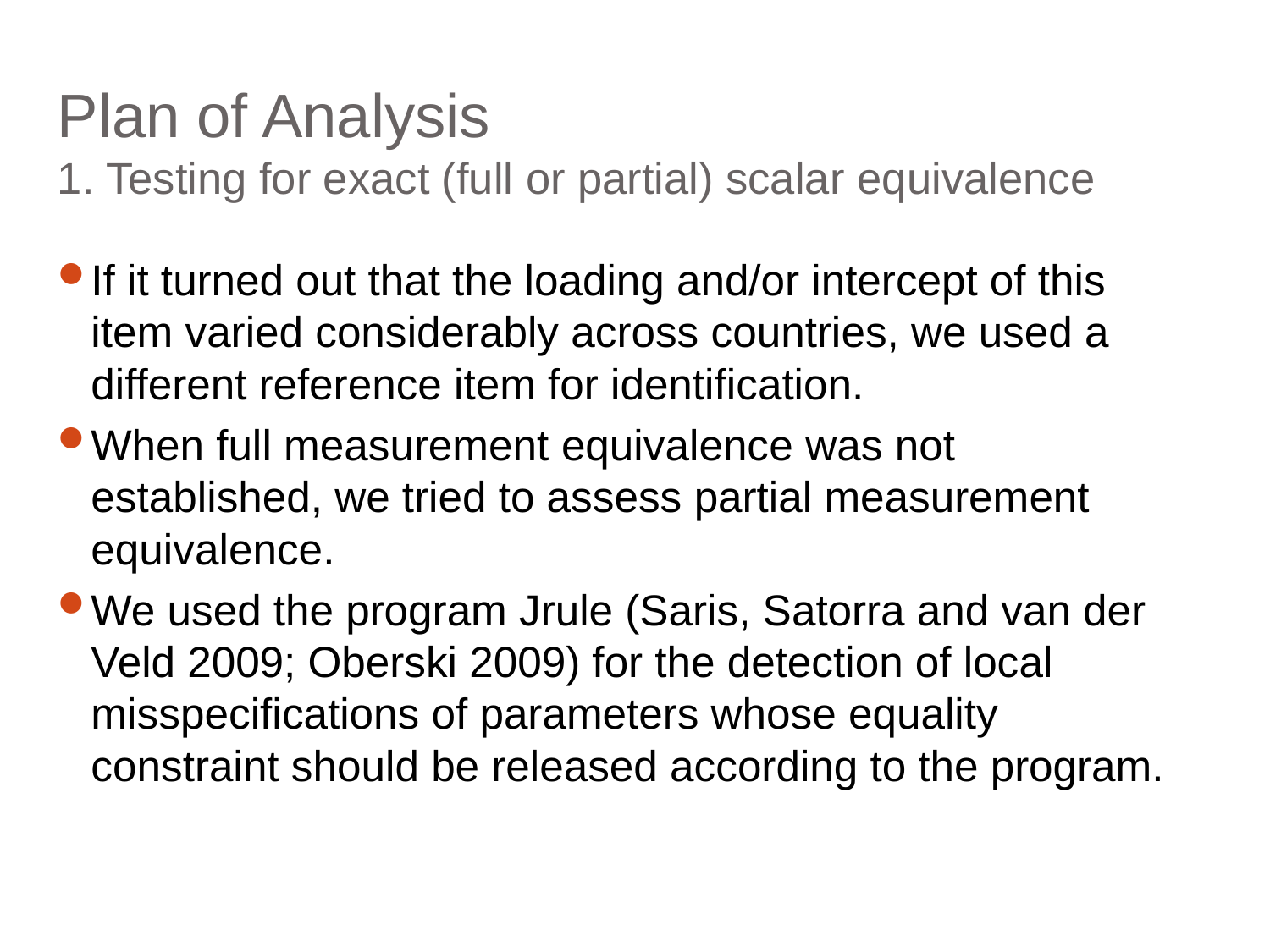

# Plan of Analysis 1. Testing for exact (full or partial) scalar equivalence
If it turned out that the loading and/or intercept of this item varied considerably across countries, we used a different reference item for identification.
When full measurement equivalence was not established, we tried to assess partial measurement equivalence.
We used the program Jrule (Saris, Satorra and van der Veld 2009; Oberski 2009) for the detection of local misspecifications of parameters whose equality constraint should be released according to the program.